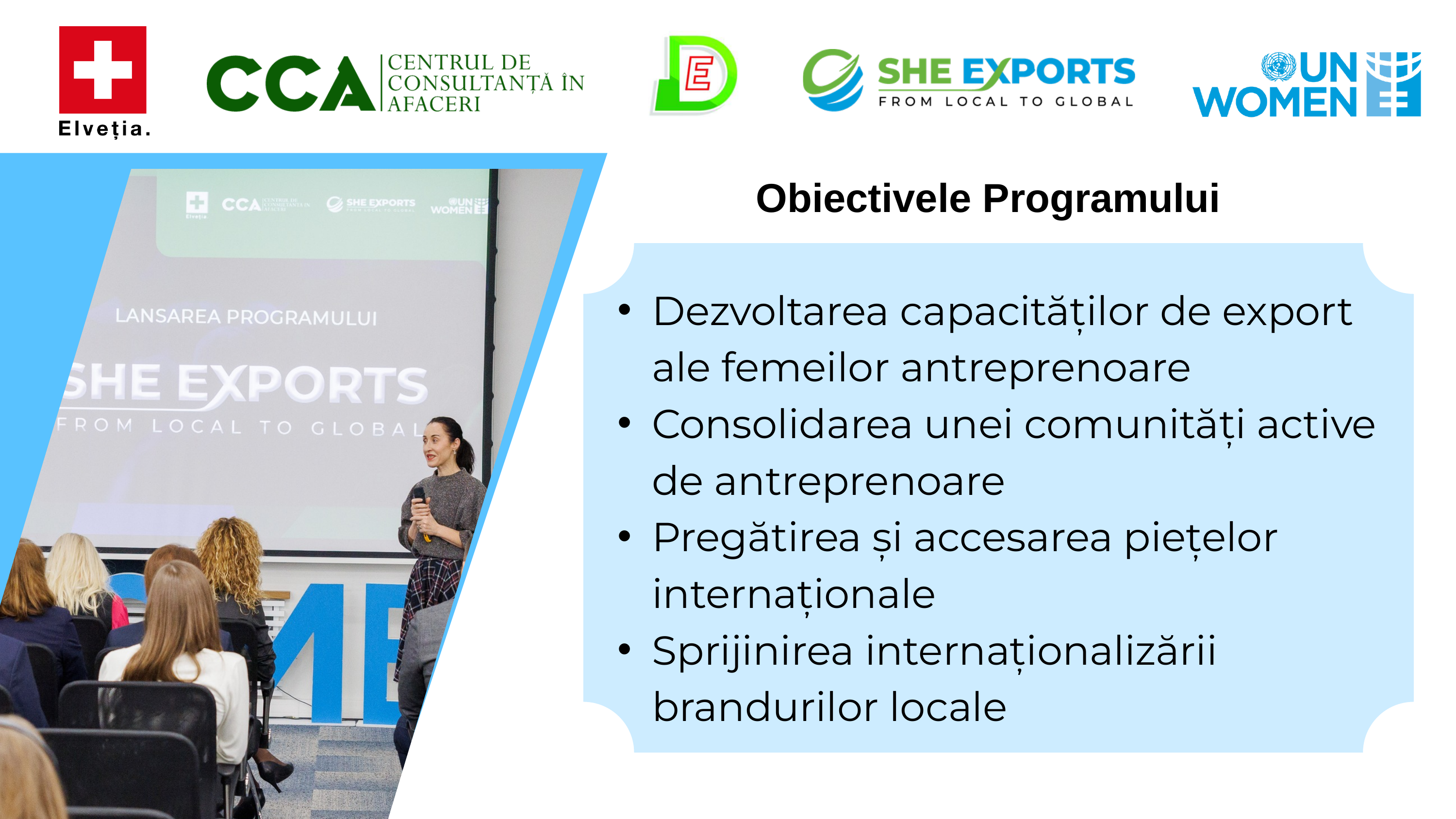

Obiectivele Programului

Dezvoltarea capacităților de export ale femeilor antreprenoare
Consolidarea unei comunități active de antreprenoare
Pregătirea și accesarea piețelor internaționale
Sprijinirea internaționalizării brandurilor locale